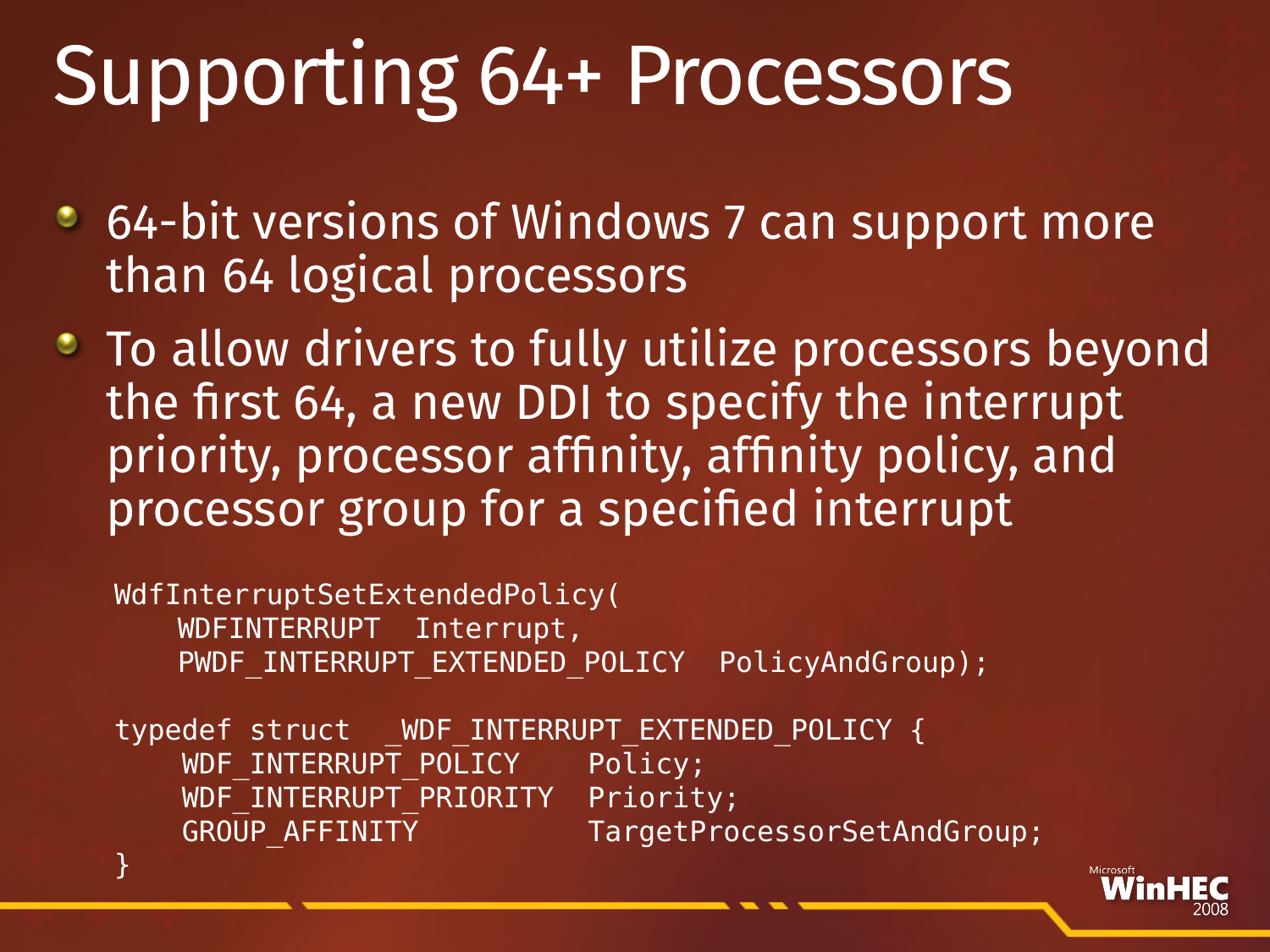

# Supporting 64+ Processors
64-bit versions of Windows 7 can support more than 64 logical processors
To allow drivers to fully utilize processors beyond the first 64, a new DDI to specify the interrupt priority, processor affinity, affinity policy, and processor group for a specified interrupt
WdfInterruptSetExtendedPolicy(
WDFINTERRUPT  Interrupt,
PWDF_INTERRUPT_EXTENDED_POLICY  PolicyAndGroup);

typedef struct  _WDF_INTERRUPT_EXTENDED_POLICY {
    WDF_INTERRUPT_POLICY    Policy;
    WDF_INTERRUPT_PRIORITY  Priority;
    GROUP_AFFINITY          TargetProcessorSetAndGroup;
}